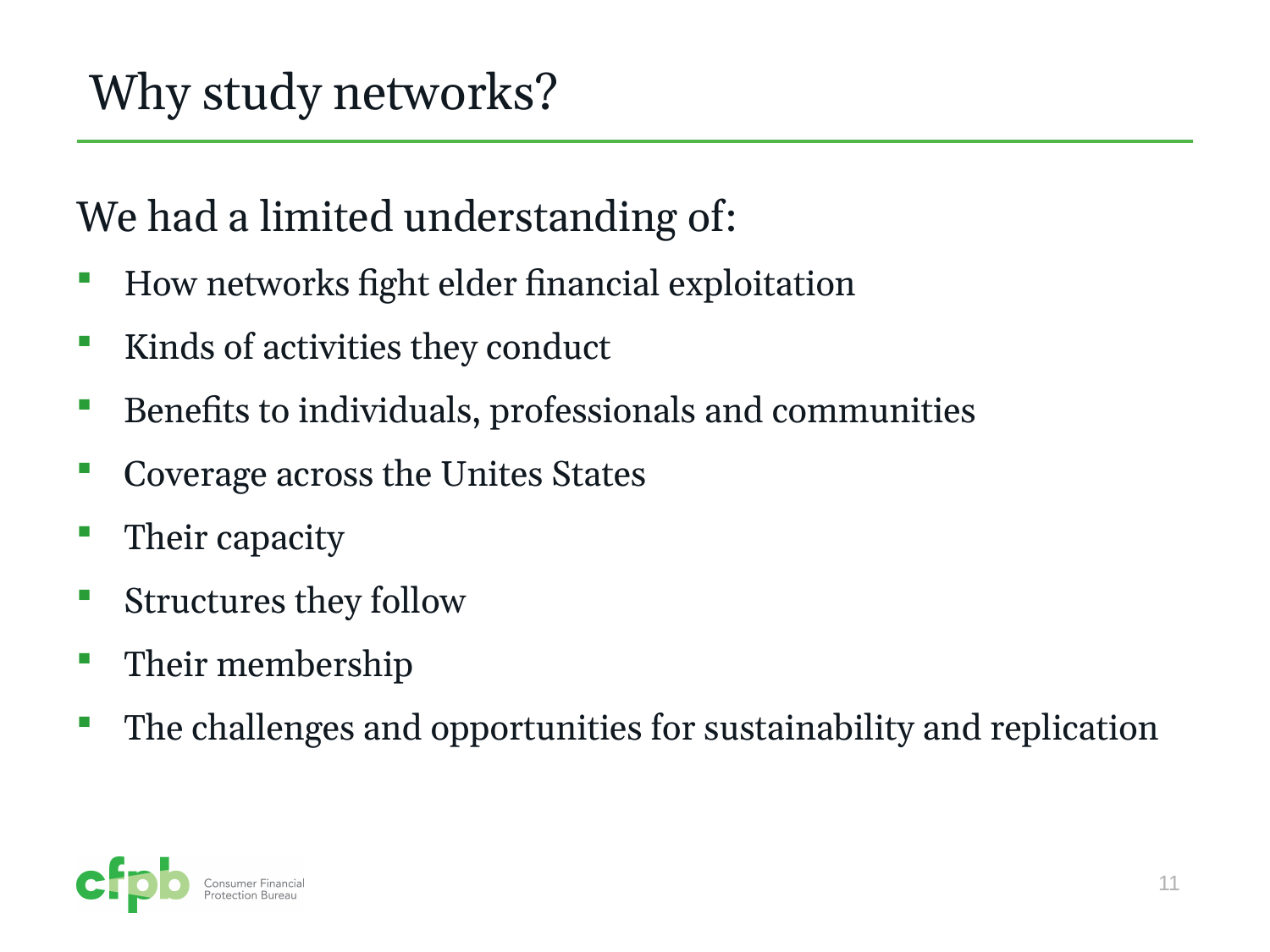

# Why study networks?
We had a limited understanding of:
How networks fight elder financial exploitation
Kinds of activities they conduct
Benefits to individuals, professionals and communities
Coverage across the Unites States
Their capacity
Structures they follow
Their membership
The challenges and opportunities for sustainability and replication
11